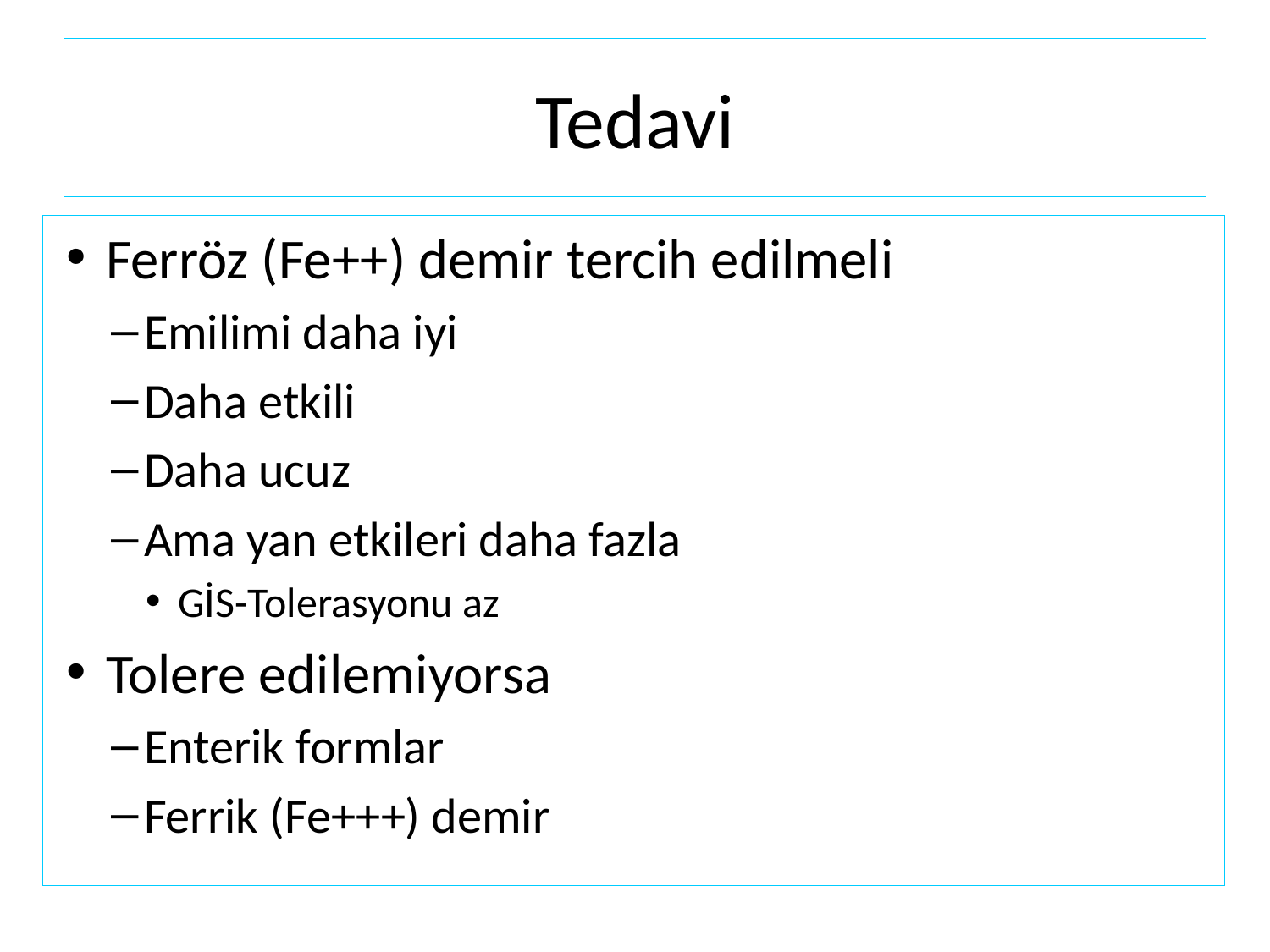

Tedavi
Ferröz (Fe++) demir tercih edilmeli
Emilimi daha iyi
Daha etkili
Daha ucuz
Ama yan etkileri daha fazla
GİS-Tolerasyonu az
Tolere edilemiyorsa
Enterik formlar
Ferrik (Fe+++) demir